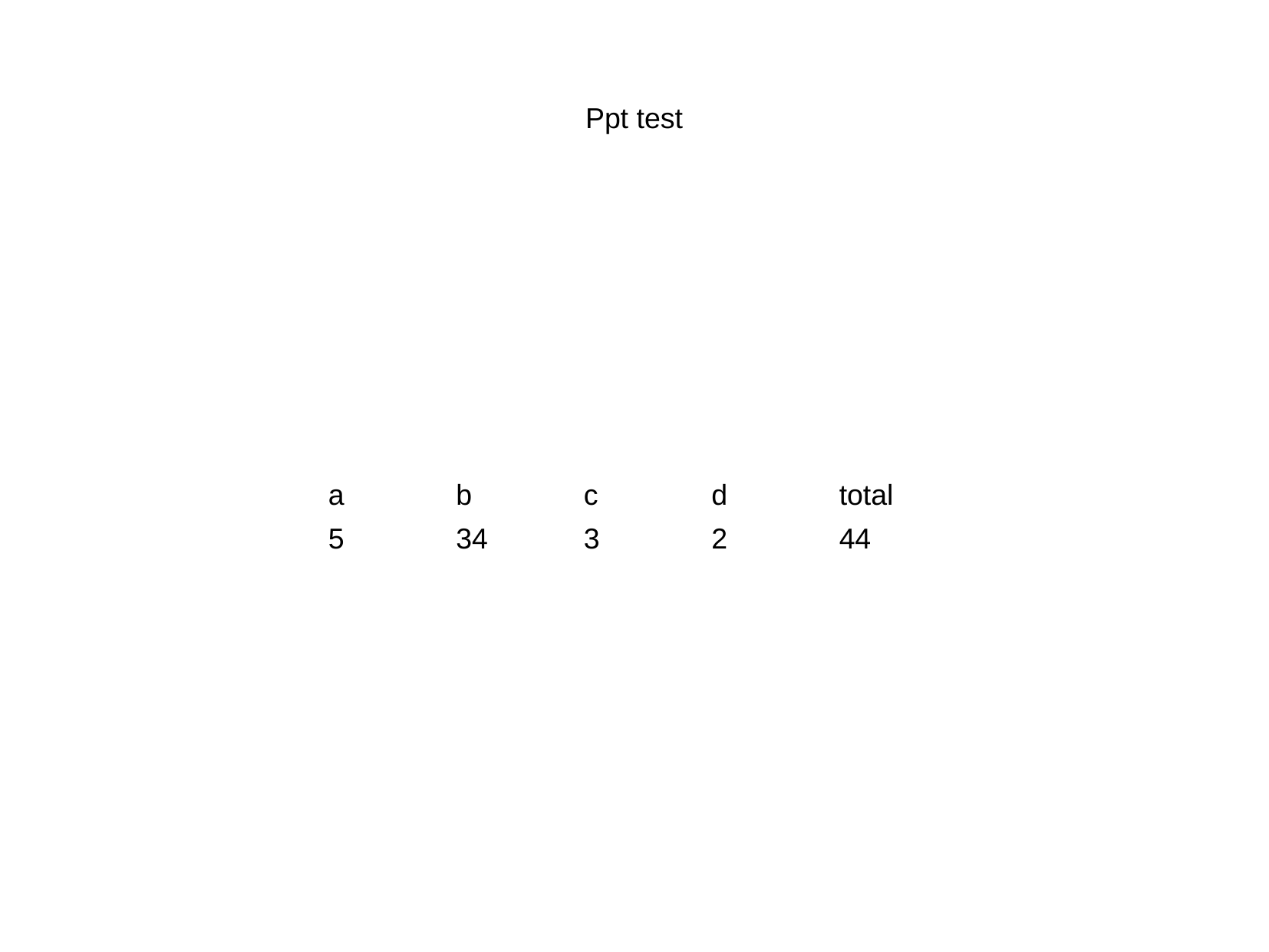

Ppt test

| a | b | c | d | total |
| --- | --- | --- | --- | --- |
| 5 | 34 | 3 | 2 | 44 |